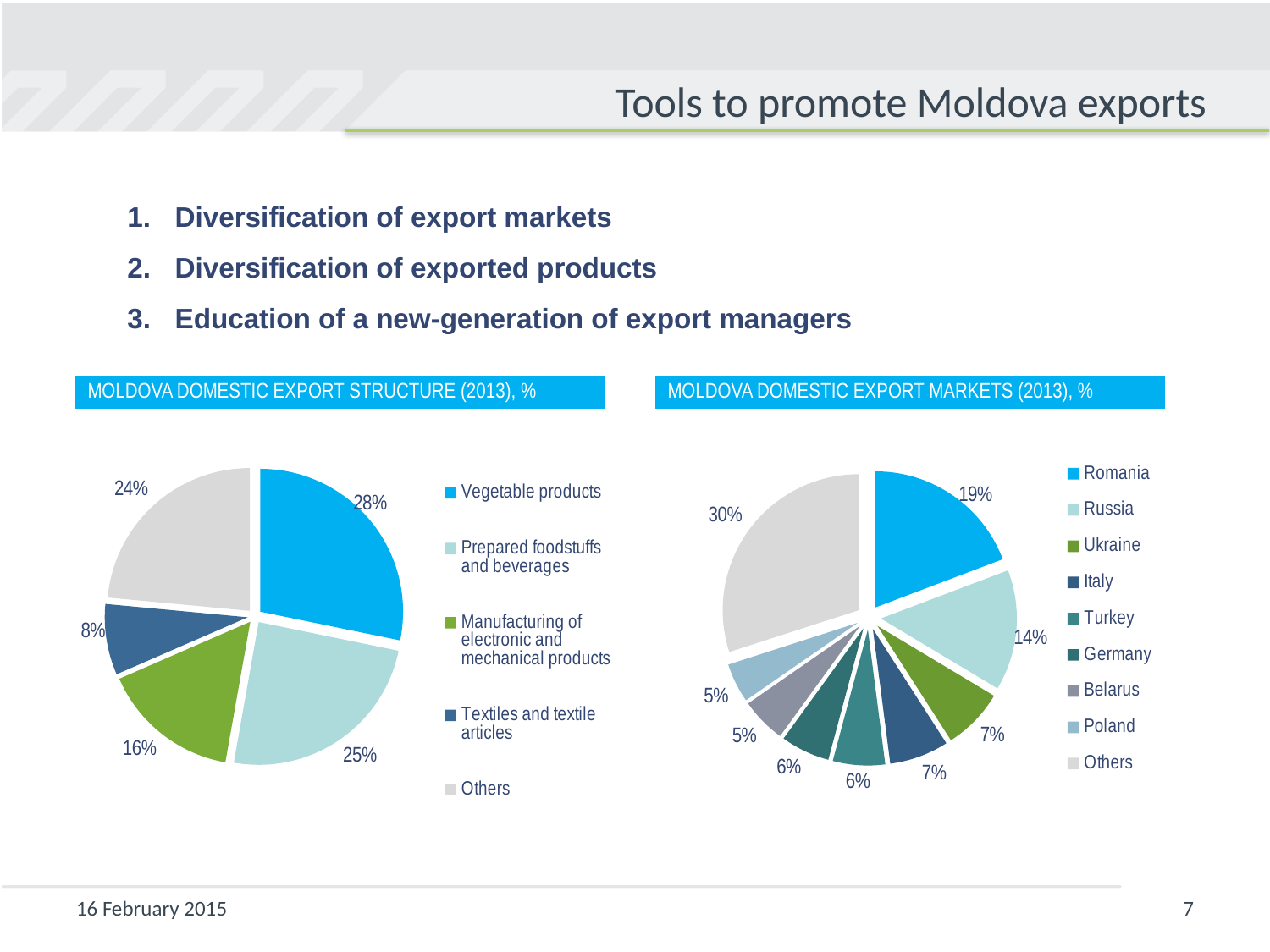

# Tools to promote Moldova exports
Diversification of export markets
Diversification of exported products
Education of a new-generation of export managers
| MOLDOVA DOMESTIC EXPORT STRUCTURE (2013), % |
| --- |
| MOLDOVA DOMESTIC EXPORT MARKETS (2013), % |
| --- |

### Chart

| Category | Column1 |
|---|---|
| Vegetable products | 0.2823000000000002 |
| Prepared foodstuffs and beverages | 0.2456 |
| Manufacturing of electronic and mechanical products  | 0.15670000000000012 |
| Textiles and textile articles | 0.08030000000000002 |
| Others | 0.2351 |

### Chart

| Category | Column1 |
|---|---|
| Romania | 0.1924 |
| Russia | 0.1436 |
| Ukraine | 0.0731 |
| Italy | 0.0704 |
| Turkey | 0.062000000000000034 |
| Germany | 0.0583 |
| Belarus | 0.0536 |
| Poland | 0.0468 |
| Others | 0.29980000000000034 |
16 February 2015
7